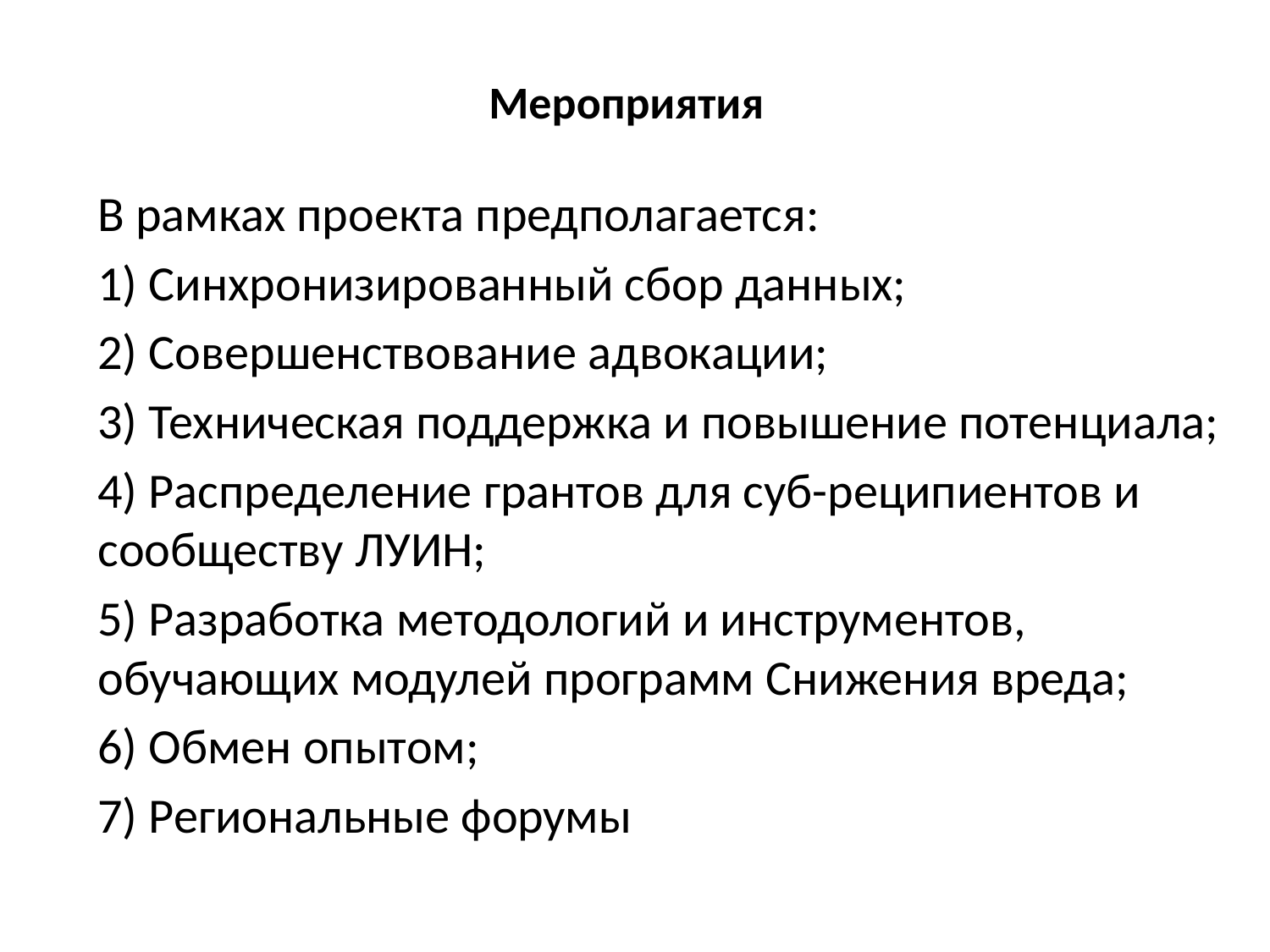

# Мероприятия
В рамках проекта предполагается:
1) Синхронизированный сбор данных;
2) Совершенствование адвокации;
3) Техническая поддержка и повышение потенциала;
4) Распределение грантов для суб-реципиентов и сообществу ЛУИН;
5) Разработка методологий и инструментов, обучающих модулей программ Снижения вреда;
6) Обмен опытом;
7) Региональные форумы